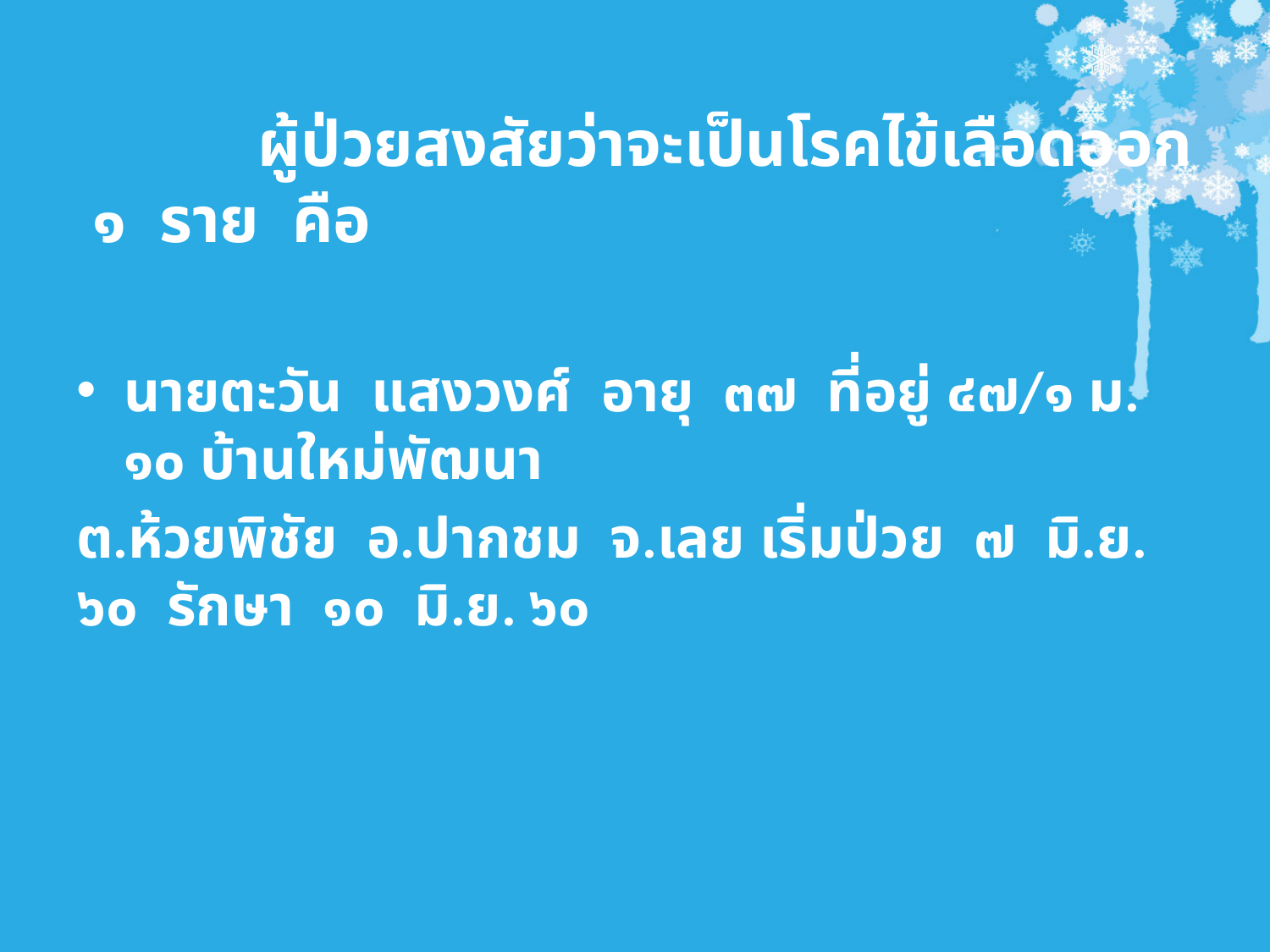

ผู้ป่วยสงสัยว่าจะเป็นโรคไข้เลือดออก  ๑  ราย  คือ

นายตะวัน  แสงวงศ์  อายุ  ๓๗  ที่อยู่ ๔๗/๑ ม. ๑๐ บ้านใหม่พัฒนา
ต.ห้วยพิชัย  อ.ปากชม  จ.เลย เริ่มป่วย  ๗  มิ.ย.  ๖๐  รักษา  ๑๐  มิ.ย. ๖๐